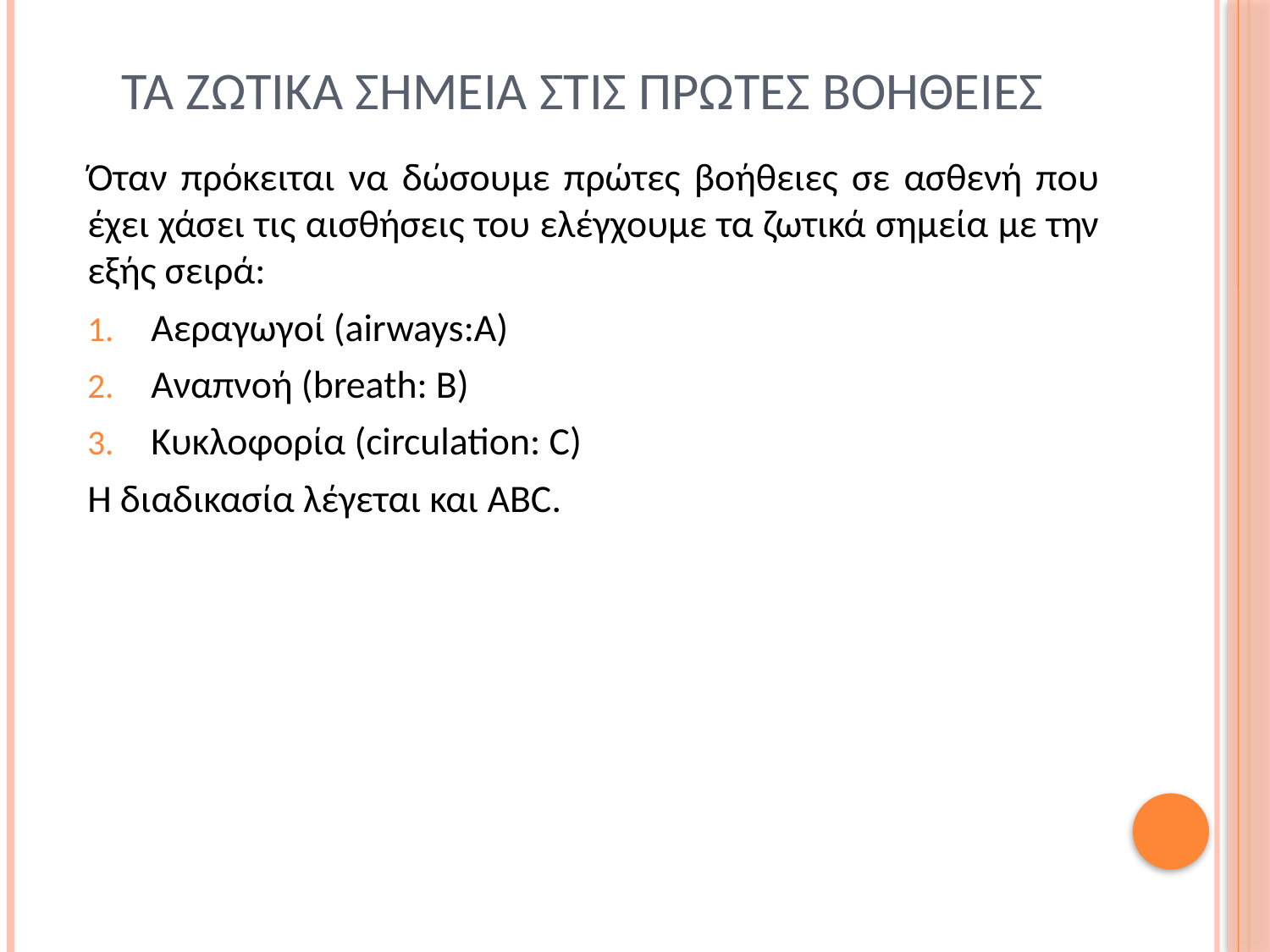

# Τα ζωτικα σημεια στισ πρωτεσ βοηθειεσ
Όταν πρόκειται να δώσουμε πρώτες βοήθειες σε ασθενή που έχει χάσει τις αισθήσεις του ελέγχουμε τα ζωτικά σημεία με την εξής σειρά:
Αεραγωγοί (airways:A)
Αναπνοή (breath: B)
Κυκλοφορία (circulation: C)
Η διαδικασία λέγεται και ABC.